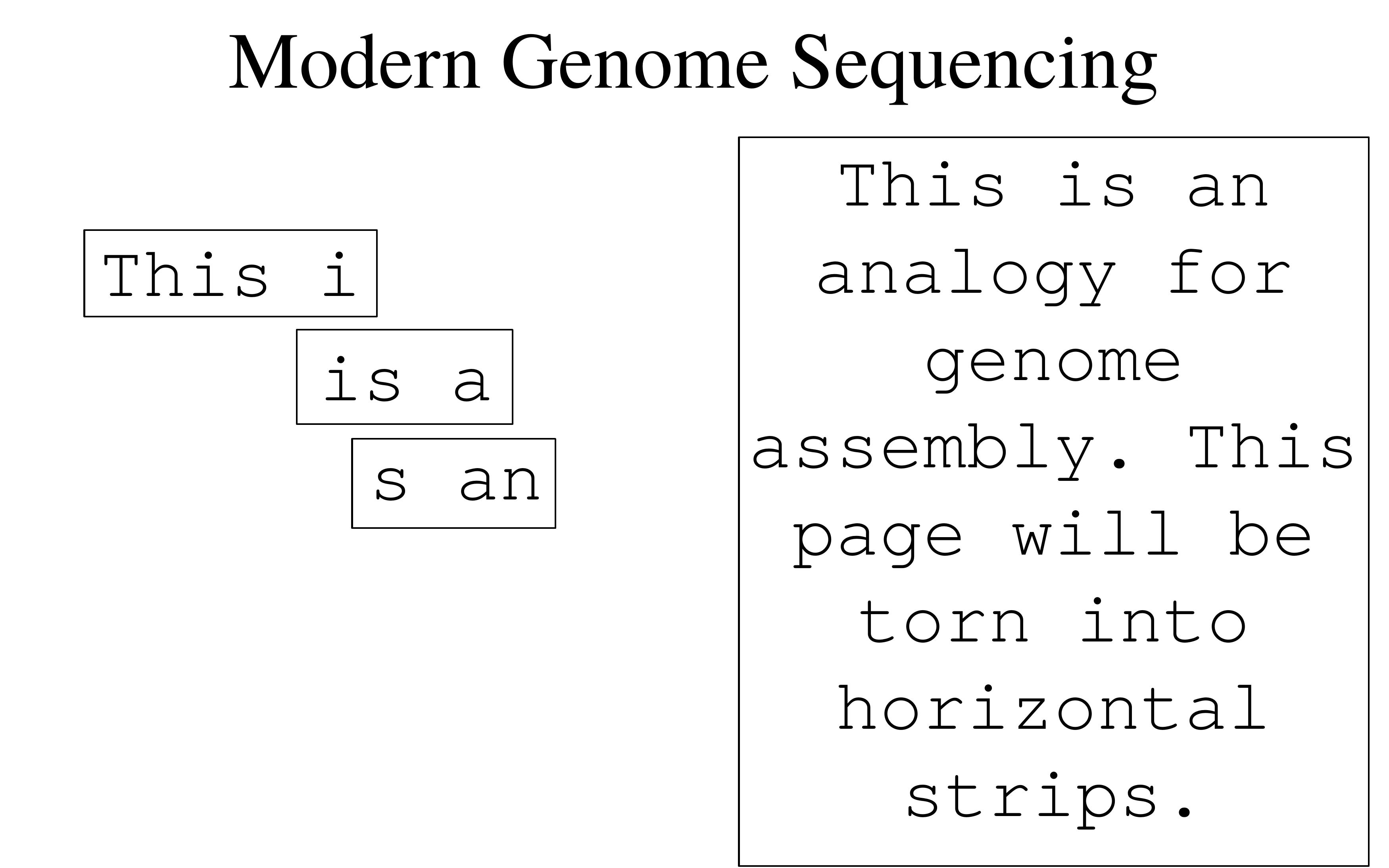

Modern Genome Sequencing
This is an analogy for genome assembly. This page will be torn into horizontal strips.

This i

is a

s an